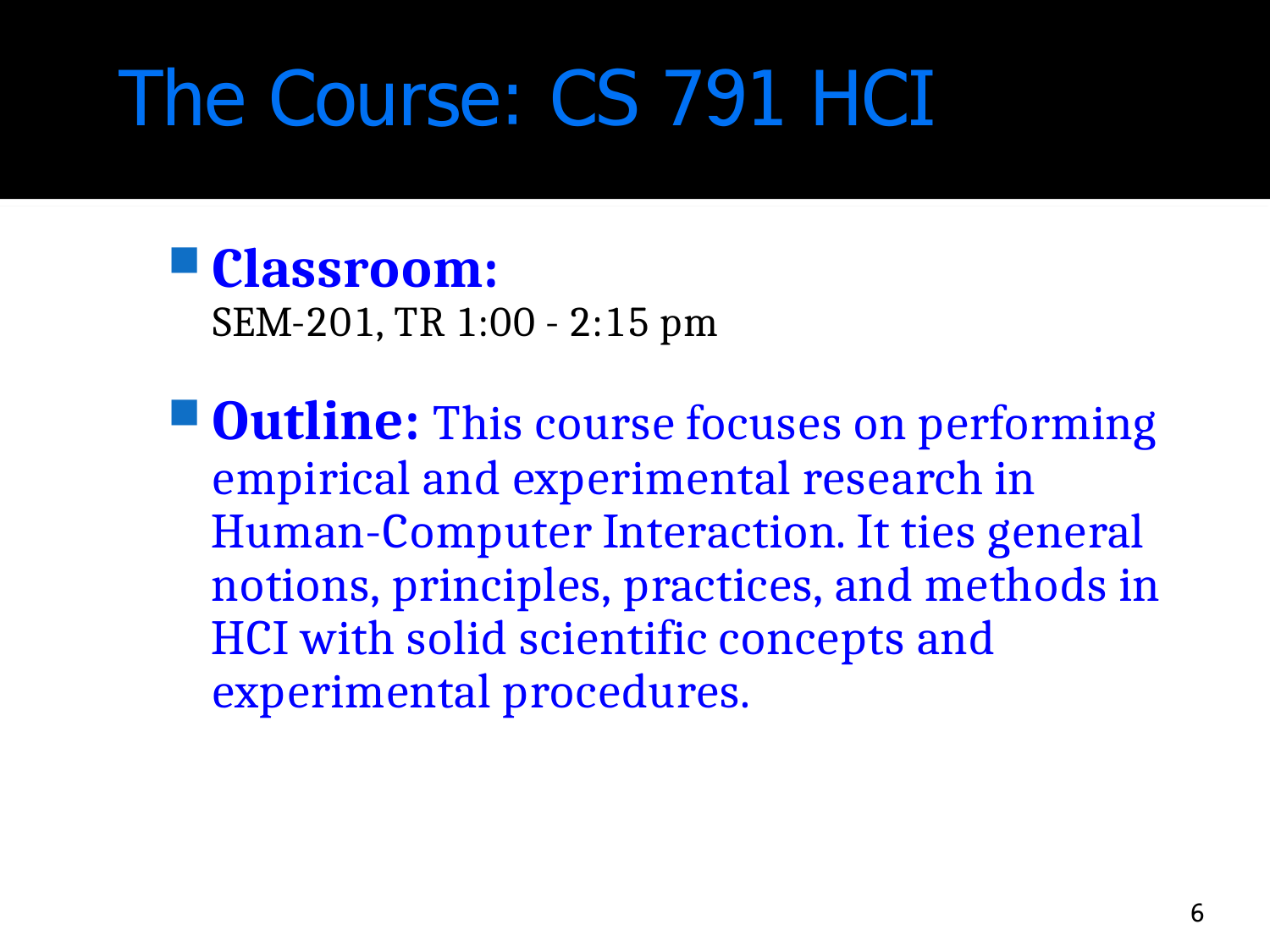

# The Course: CS 791 HCI

Classroom:
	SEM-201, TR 1:00 - 2:15 pm

Outline: This course focuses on performing empirical and experimental research in Human-Computer Interaction. It ties general notions, principles, practices, and methods in HCI with solid scientific concepts and experimental procedures.
6